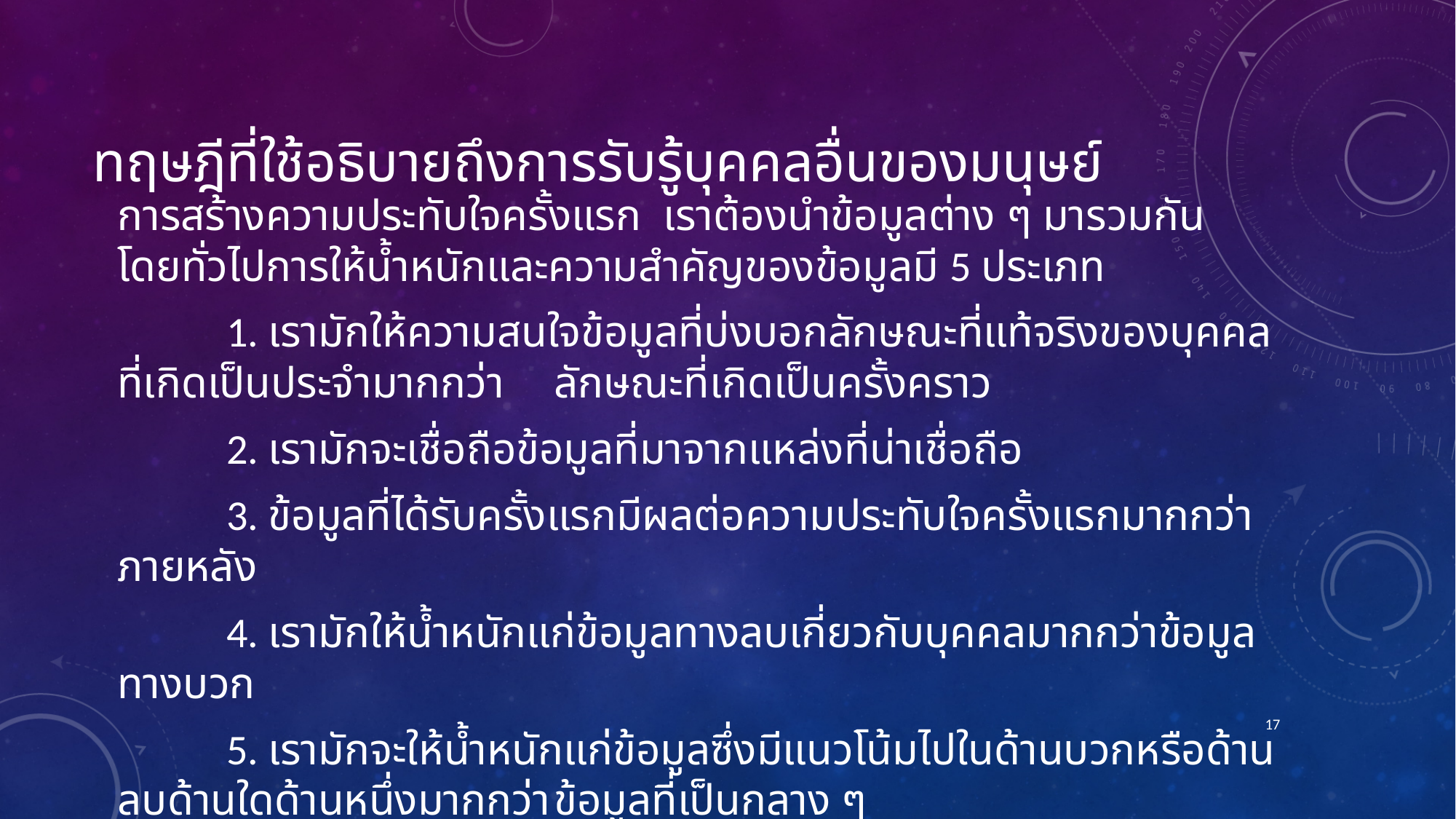

# ทฤษฎีที่ใช้อธิบายถึงการรับรู้บุคคลอื่นของมนุษย์
การสร้างความประทับใจครั้งแรก  เราต้องนำข้อมูลต่าง ๆ มารวมกัน โดยทั่วไปการให้น้ำหนักและความสำคัญของข้อมูลมี 5 ประเภท
	1. เรามักให้ความสนใจข้อมูลที่บ่งบอกลักษณะที่แท้จริงของบุคคลที่เกิดเป็นประจำมากกว่า	ลักษณะที่เกิดเป็นครั้งคราว
	2. เรามักจะเชื่อถือข้อมูลที่มาจากแหล่งที่น่าเชื่อถือ
	3. ข้อมูลที่ได้รับครั้งแรกมีผลต่อความประทับใจครั้งแรกมากกว่าภายหลัง
	4. เรามักให้น้ำหนักแก่ข้อมูลทางลบเกี่ยวกับบุคคลมากกว่าข้อมูลทางบวก
	5. เรามักจะให้น้ำหนักแก่ข้อมูลซึ่งมีแนวโน้มไปในด้านบวกหรือด้านลบด้านใดด้านหนึ่งมากกว่า	ข้อมูลที่เป็นกลาง ๆ
17